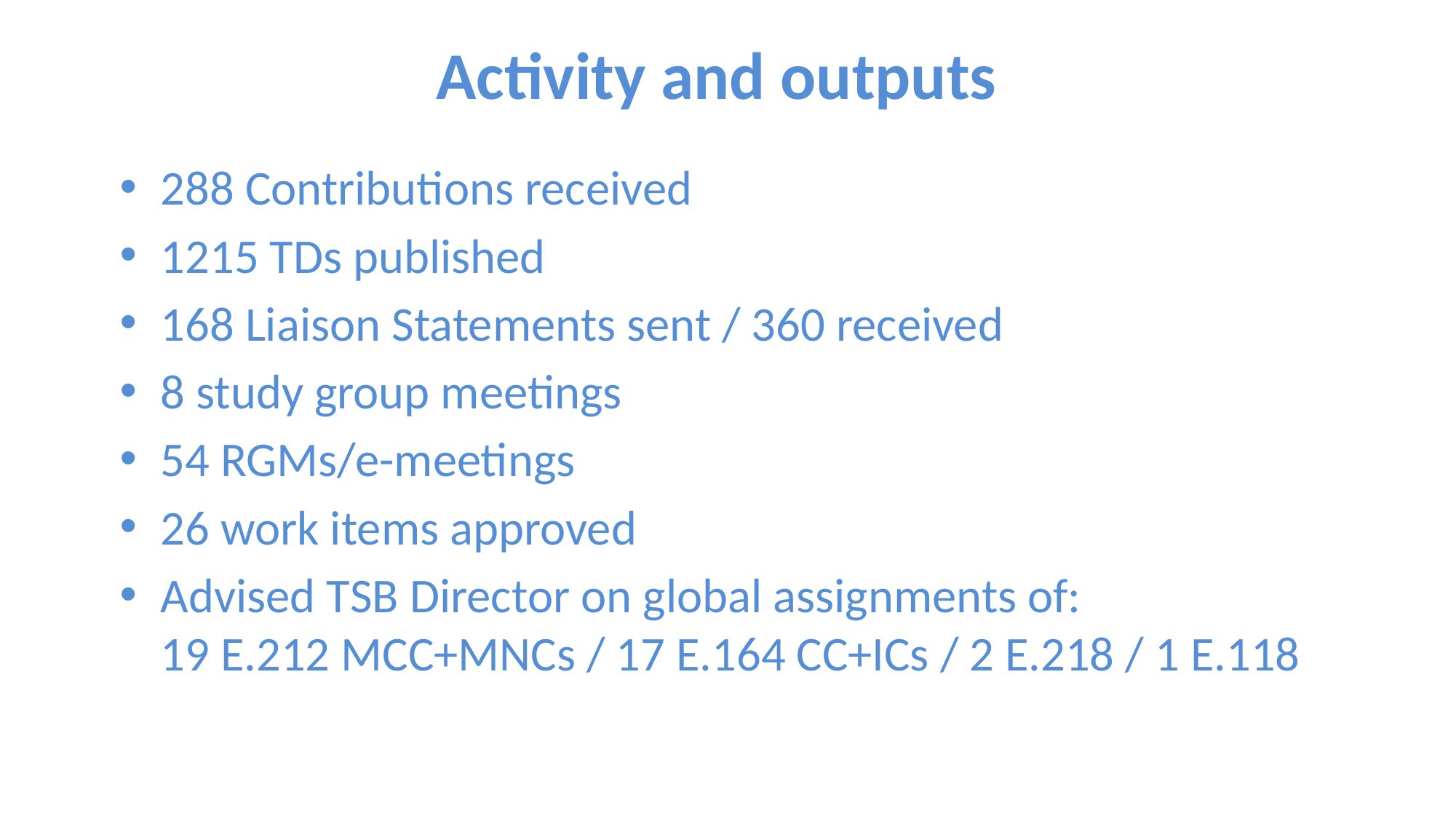

Activity and outputs
288 Contributions received
1215 TDs published
168 Liaison Statements sent / 360 received
8 study group meetings
54 RGMs/e-meetings
26 work items approved
Advised TSB Director on global assignments of:
19 E.212 MCC+MNCs / 17 E.164 CC+ICs / 2 E.218 / 1 E.118